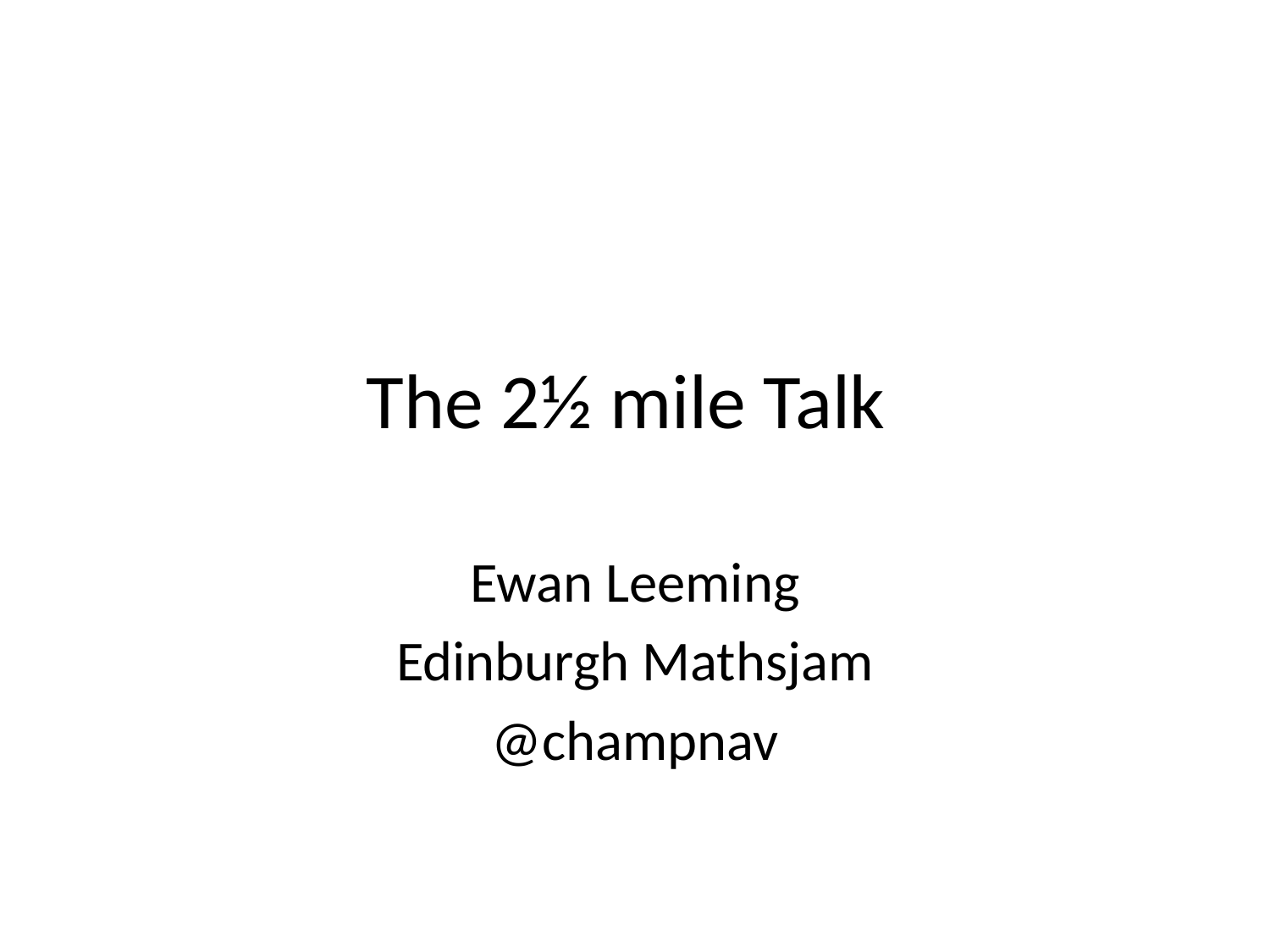

# The 2½ mile Talk
Ewan Leeming
Edinburgh Mathsjam
@champnav